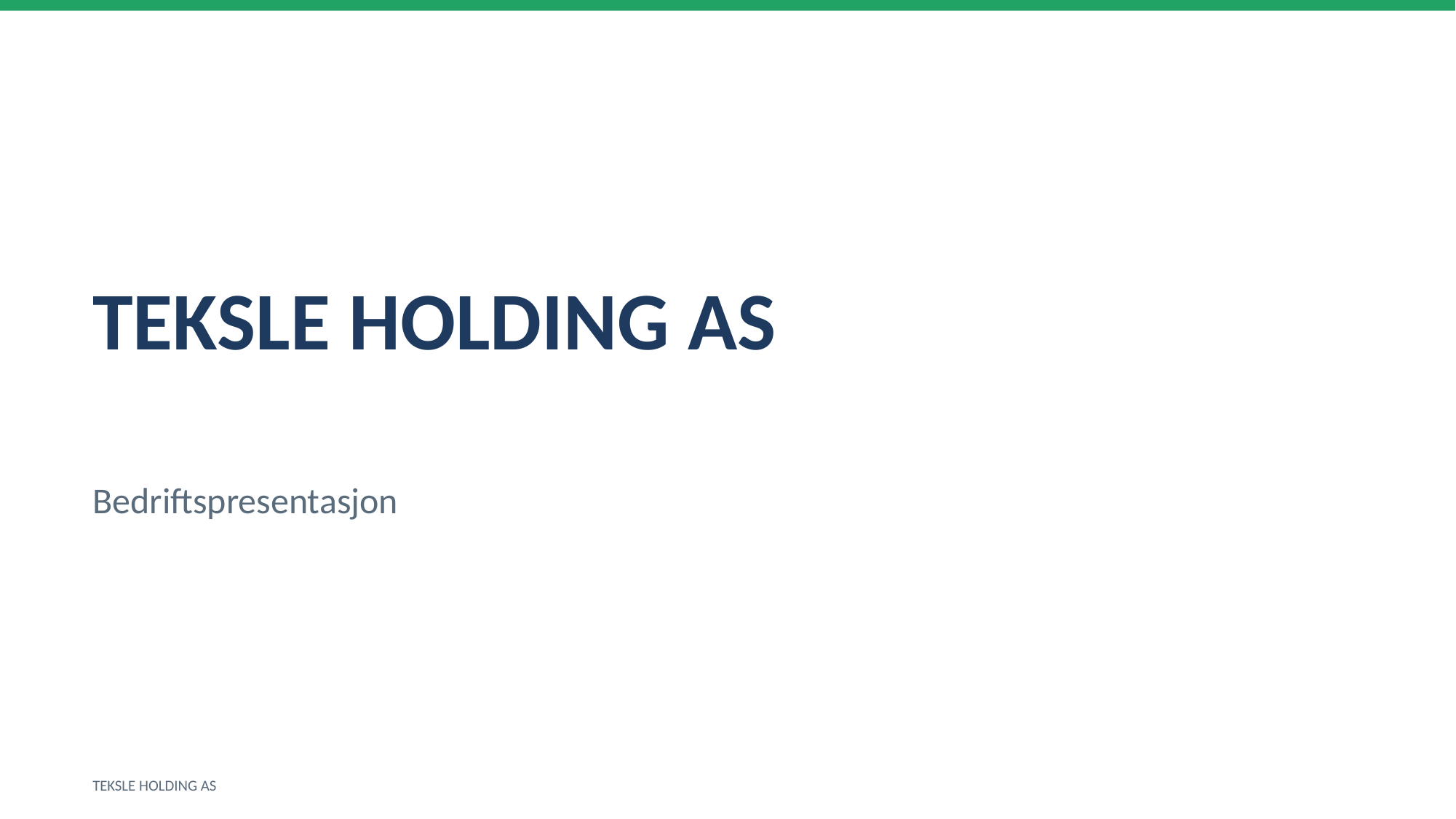

TEKSLE HOLDING AS
Bedriftspresentasjon
TEKSLE HOLDING AS